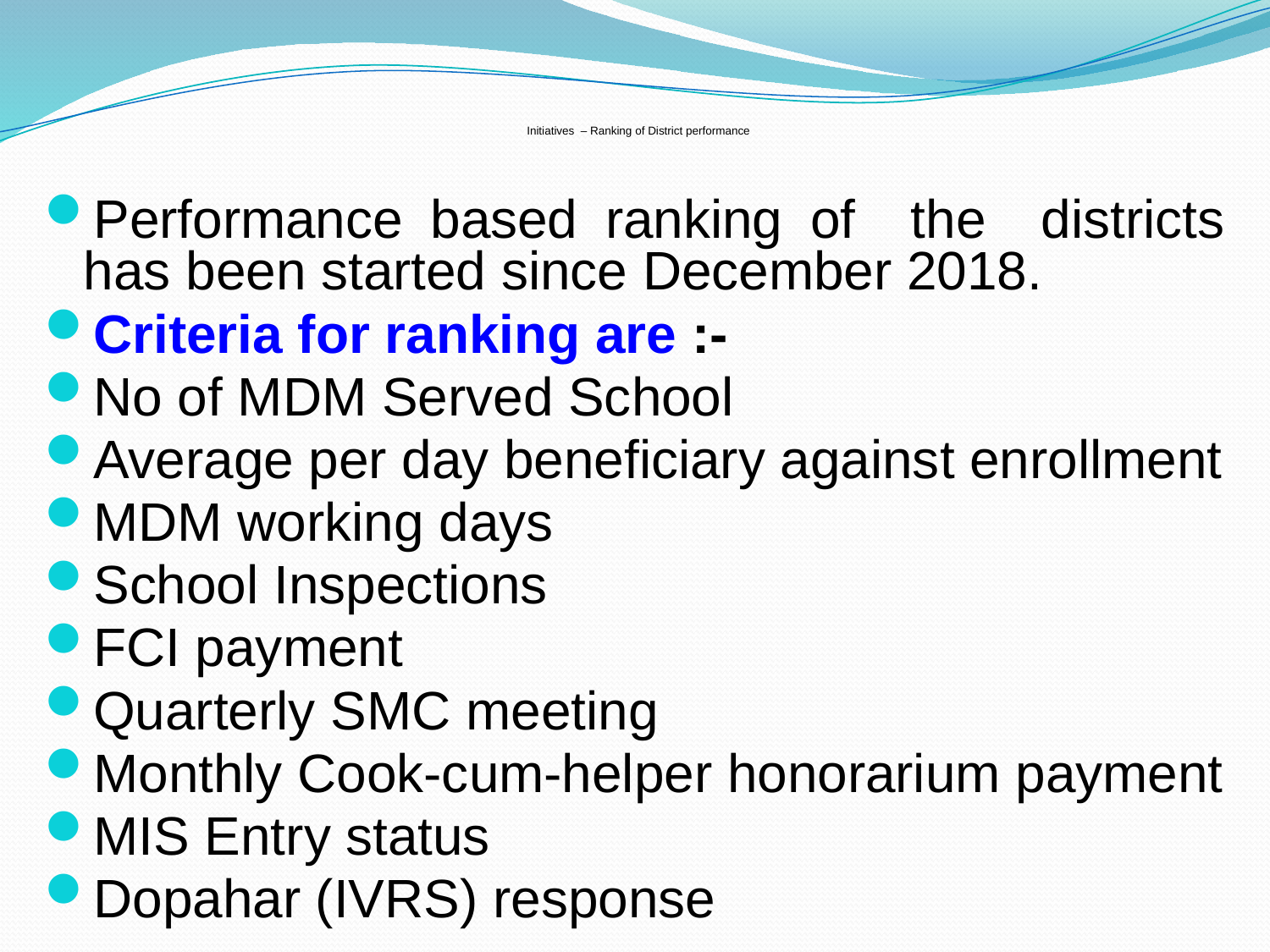

# Initiatives  – Ranking of District performance
Performance based ranking of  the  districts has been started since December 2018.
Criteria for ranking are :-
No of MDM Served School
Average per day beneficiary against enrollment
MDM working days
School Inspections
FCI payment
Quarterly SMC meeting
Monthly Cook-cum-helper honorarium payment
MIS Entry status
Dopahar (IVRS) response